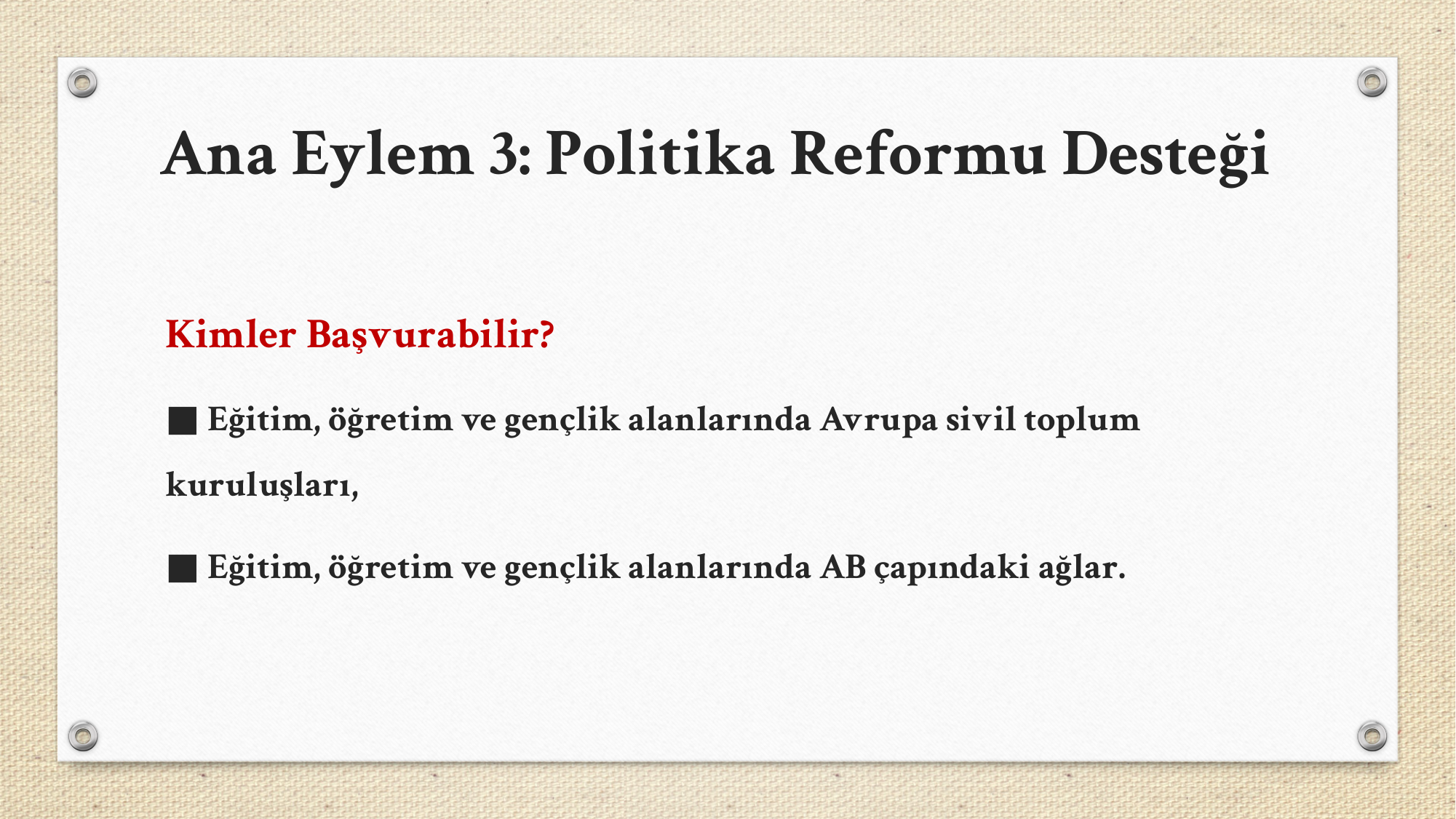

Ana Eylem 3: Politika Reformu Desteği
Kimler Başvurabilir?
■ Eğitim, öğretim ve gençlik alanlarında Avrupa sivil toplum kuruluşları,
■ Eğitim, öğretim ve gençlik alanlarında AB çapındaki ağlar.